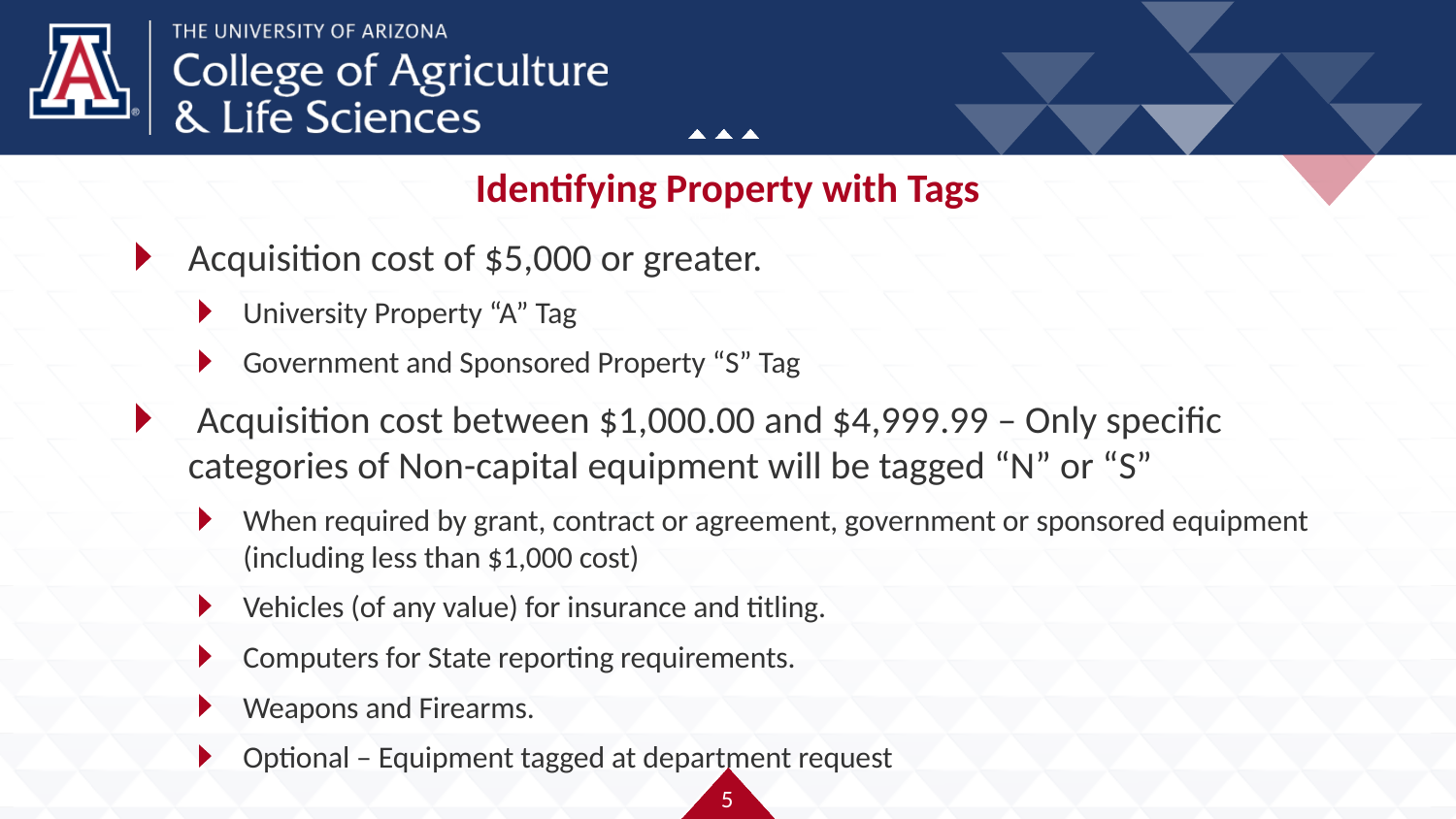

# Identifying Property with Tags
Acquisition cost of $5,000 or greater.
University Property “A” Tag
Government and Sponsored Property “S” Tag
 Acquisition cost between $1,000.00 and $4,999.99 – Only specific categories of Non-capital equipment will be tagged “N” or “S”
When required by grant, contract or agreement, government or sponsored equipment (including less than $1,000 cost)
Vehicles (of any value) for insurance and titling.
Computers for State reporting requirements.
Weapons and Firearms.
Optional – Equipment tagged at department request
5